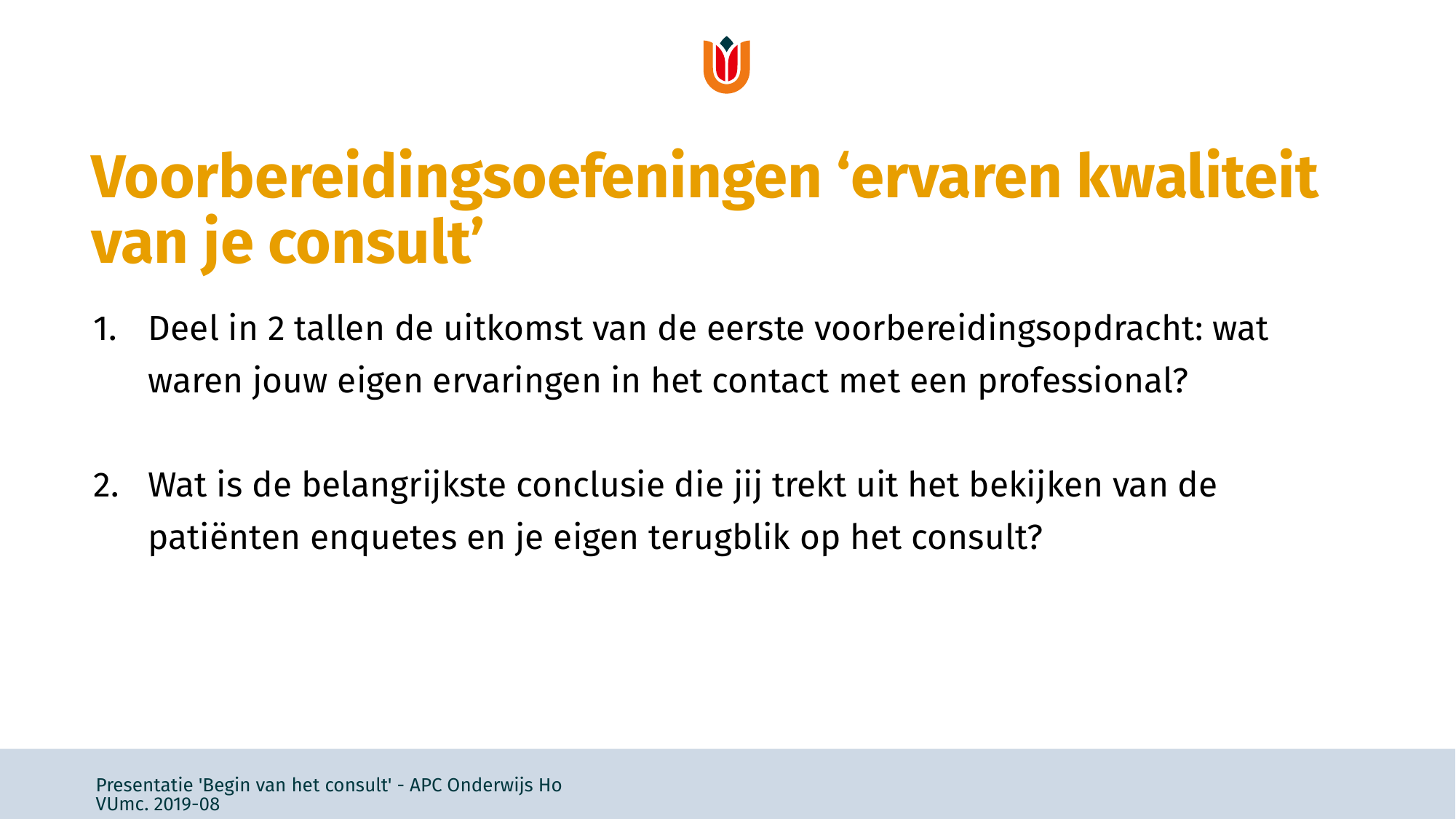

# Voorbereidingsoefeningen ‘ervaren kwaliteit van je consult’
Deel in 2 tallen de uitkomst van de eerste voorbereidingsopdracht: wat waren jouw eigen ervaringen in het contact met een professional?

Wat is de belangrijkste conclusie die jij trekt uit het bekijken van de patiënten enquetes en je eigen terugblik op het consult?

Presentatie 'Begin van het consult' - APC Onderwijs HoVUmc. 2019-08